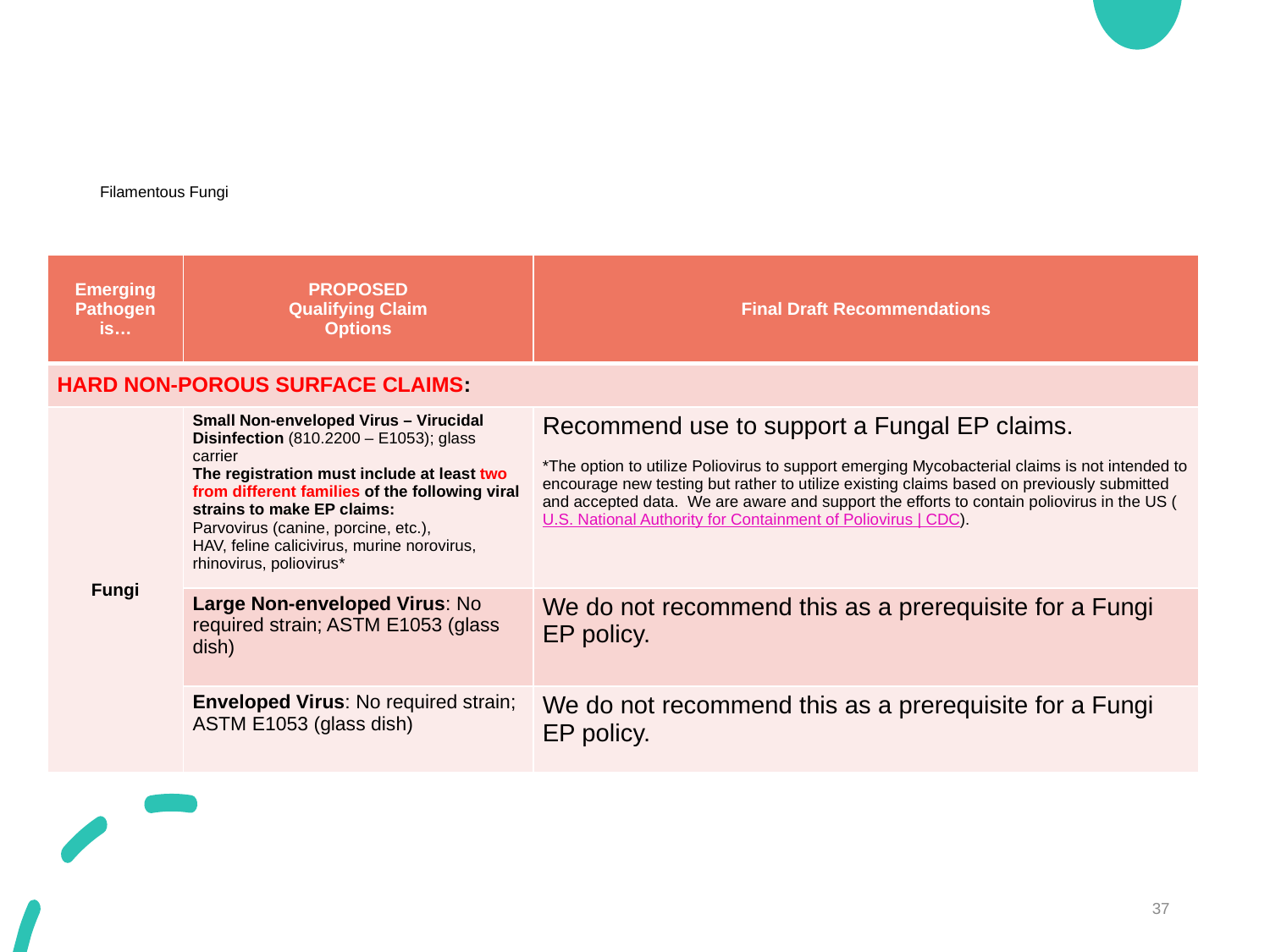

# Filamentous Fungi
| Emerging Pathogen is… | PROPOSED Qualifying Claim Options | Final Draft Recommendations |
| --- | --- | --- |
| HARD NON-POROUS SURFACE CLAIMS: |  |  |
| Fungi | Small Non-enveloped Virus – Virucidal Disinfection (810.2200 – E1053); glass carrier The registration must include at least two from different families of the following viral strains to make EP claims: Parvovirus (canine, porcine, etc.), HAV, feline calicivirus, murine norovirus, rhinovirus, poliovirus\* | Recommend use to support a Fungal EP claims. \*The option to utilize Poliovirus to support emerging Mycobacterial claims is not intended to encourage new testing but rather to utilize existing claims based on previously submitted and accepted data. We are aware and support the efforts to contain poliovirus in the US (U.S. National Authority for Containment of Poliovirus | CDC). |
|  | Large Non-enveloped Virus: No required strain; ASTM E1053 (glass dish) | We do not recommend this as a prerequisite for a Fungi EP policy. |
|  | Enveloped Virus: No required strain; ASTM E1053 (glass dish) | We do not recommend this as a prerequisite for a Fungi EP policy. |
37